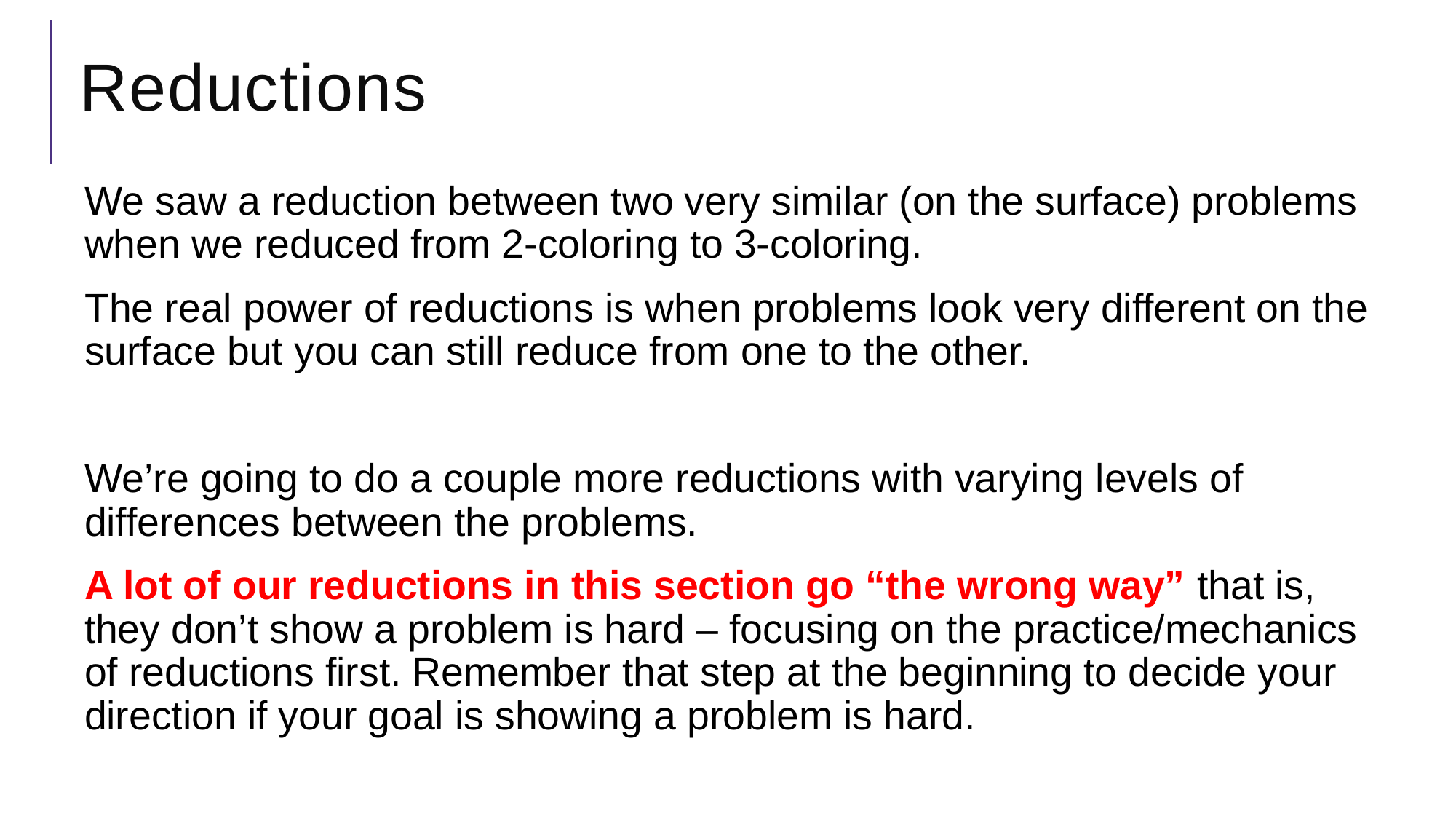

# Reductions
We saw a reduction between two very similar (on the surface) problems when we reduced from 2-coloring to 3-coloring.
The real power of reductions is when problems look very different on the surface but you can still reduce from one to the other.

We’re going to do a couple more reductions with varying levels of differences between the problems.
A lot of our reductions in this section go “the wrong way” that is, they don’t show a problem is hard – focusing on the practice/mechanics of reductions first. Remember that step at the beginning to decide your direction if your goal is showing a problem is hard.